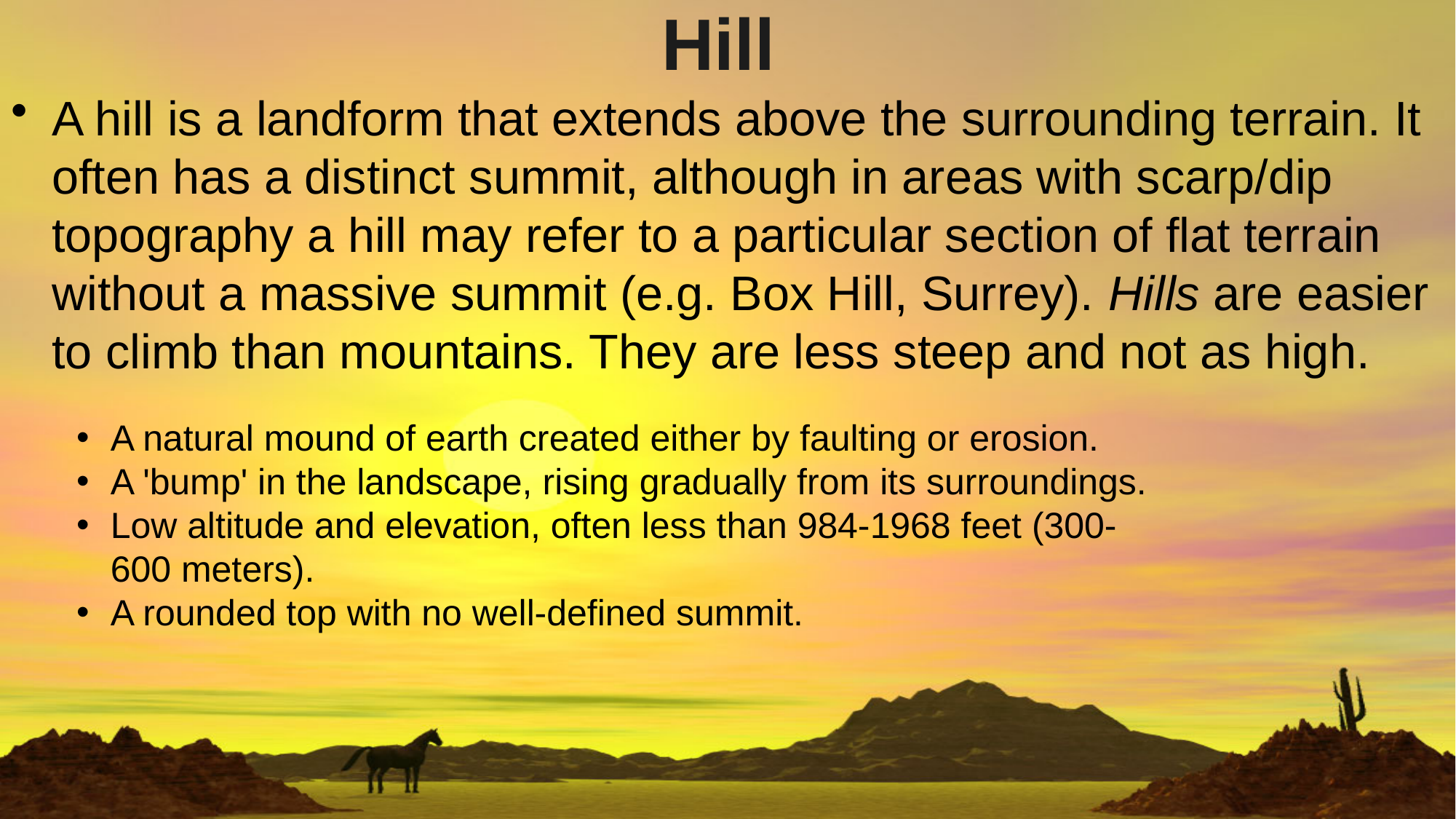

# Hill
A hill is a landform that extends above the surrounding terrain. It often has a distinct summit, although in areas with scarp/dip topography a hill may refer to a particular section of flat terrain without a massive summit (e.g. Box Hill, Surrey). Hills are easier to climb than mountains. They are less steep and not as high.
A natural mound of earth created either by faulting or erosion.
A 'bump' in the landscape, rising gradually from its surroundings.
Low altitude and elevation, often less than 984-1968 feet (300-600 meters).
A rounded top with no well-defined summit.